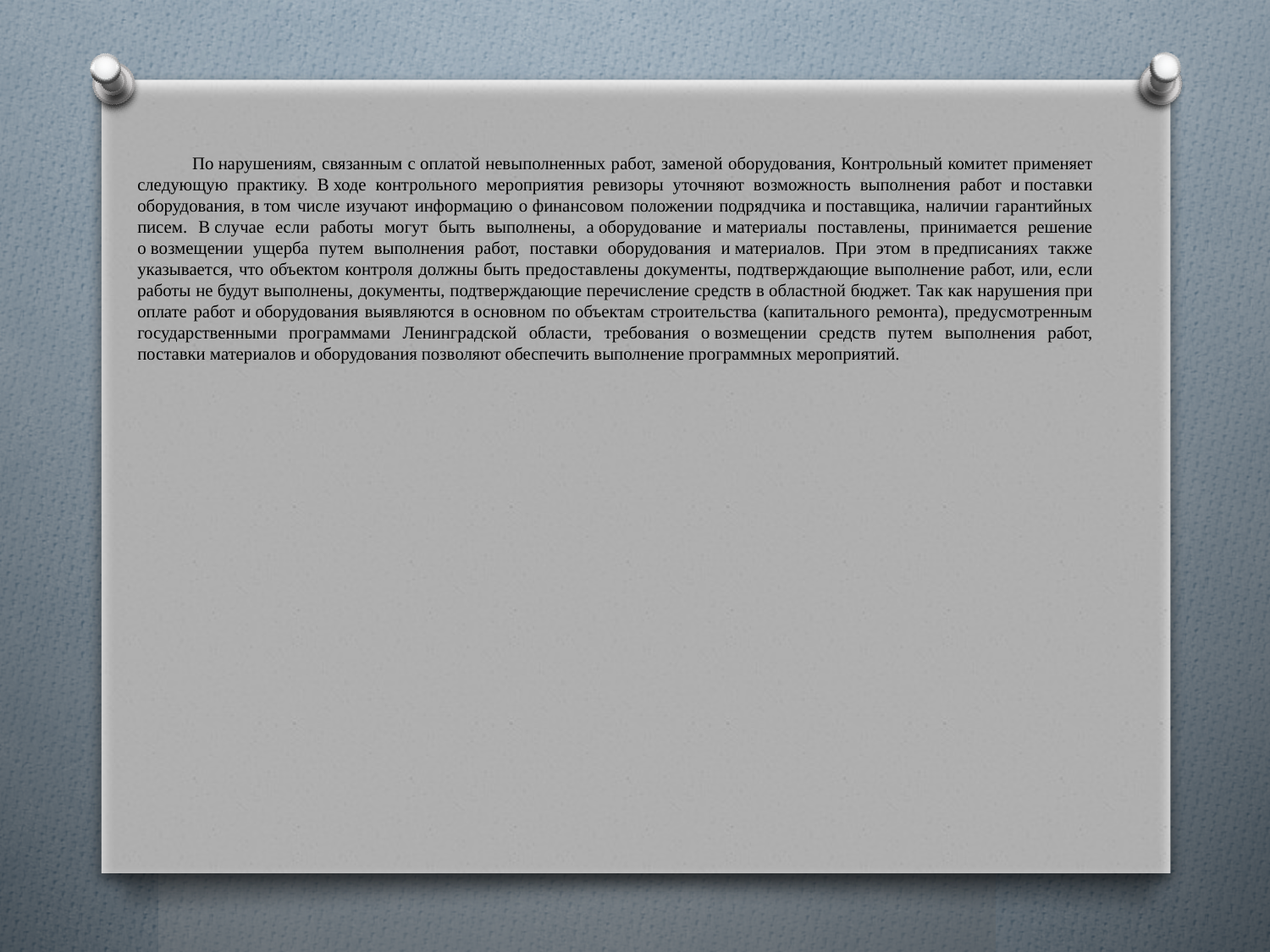

По нарушениям, связанным с оплатой невыполненных работ, заменой оборудования, Контрольный комитет применяет следующую практику. В ходе контрольного мероприятия ревизоры уточняют возможность выполнения работ и поставки оборудования, в том числе изучают информацию о финансовом положении подрядчика и поставщика, наличии гарантийных писем. В случае если работы могут быть выполнены, а оборудование и материалы поставлены, принимается решение о возмещении ущерба путем выполнения работ, поставки оборудования и материалов. При этом в предписаниях также указывается, что объектом контроля должны быть предоставлены документы, подтверждающие выполнение работ, или, если работы не будут выполнены, документы, подтверждающие перечисление средств в областной бюджет. Так как нарушения при оплате работ и оборудования выявляются в основном по объектам строительства (капитального ремонта), предусмотренным государственными программами Ленинградской области, требования о возмещении средств путем выполнения работ, поставки материалов и оборудования позволяют обеспечить выполнение программных мероприятий.